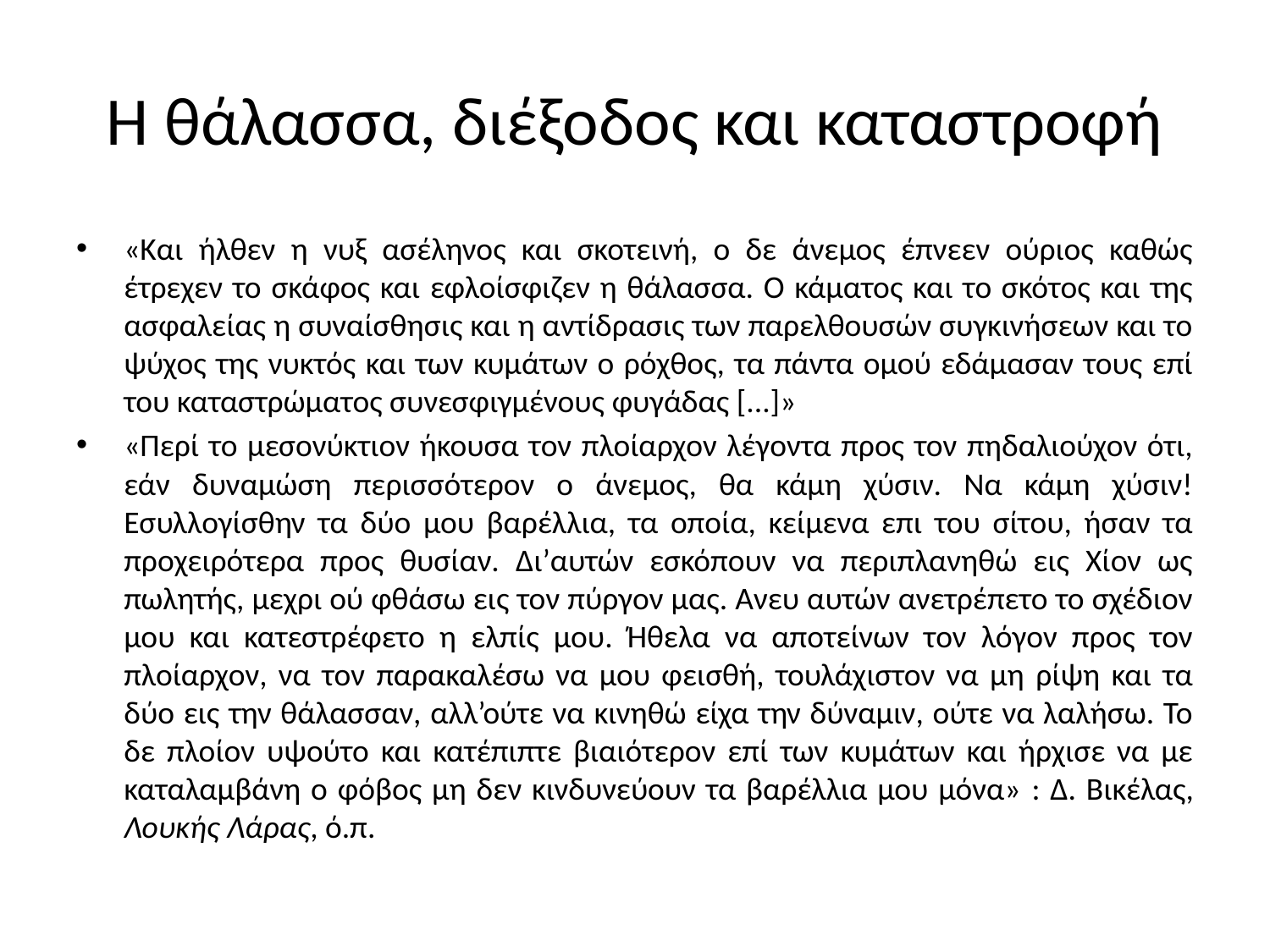

# Η θάλασσα, διέξοδος και καταστροφή
«Και ήλθεν η νυξ ασέληνος και σκοτεινή, ο δε άνεμος έπνεεν ούριος καθώς έτρεχεν το σκάφος και εφλοίσφιζεν η θάλασσα. Ο κάματος και το σκότος και της ασφαλείας η συναίσθησις και η αντίδρασις των παρελθουσών συγκινήσεων και το ψύχος της νυκτός και των κυμάτων ο ρόχθος, τα πάντα ομού εδάμασαν τους επί του καταστρώματος συνεσφιγμένους φυγάδας [...]»
«Περί το μεσονύκτιον ήκουσα τον πλοίαρχον λέγοντα προς τον πηδαλιούχον ότι, εάν δυναμώση περισσότερον ο άνεμος, θα κάμη χύσιν. Να κάμη χύσιν! Εσυλλογίσθην τα δύο μου βαρέλλια, τα οποία, κείμενα επι του σίτου, ήσαν τα προχειρότερα προς θυσίαν. Δι’αυτών εσκόπουν να περιπλανηθώ εις Χίον ως πωλητής, μεχρι ού φθάσω εις τον πύργον μας. Ανευ αυτών ανετρέπετο το σχέδιον μου και κατεστρέφετο η ελπίς μου. Ήθελα να αποτείνων τον λόγον προς τον πλοίαρχον, να τον παρακαλέσω να μου φεισθή, τουλάχιστον να μη ρίψη και τα δύο εις την θάλασσαν, αλλ’ούτε να κινηθώ είχα την δύναμιν, ούτε να λαλήσω. Το δε πλοίον υψούτο και κατέπιπτε βιαιότερον επί των κυμάτων και ήρχισε να με καταλαμβάνη ο φόβος μη δεν κινδυνεύουν τα βαρέλλια μου μόνα» : Δ. Βικέλας, Λουκής Λάρας, ό.π.